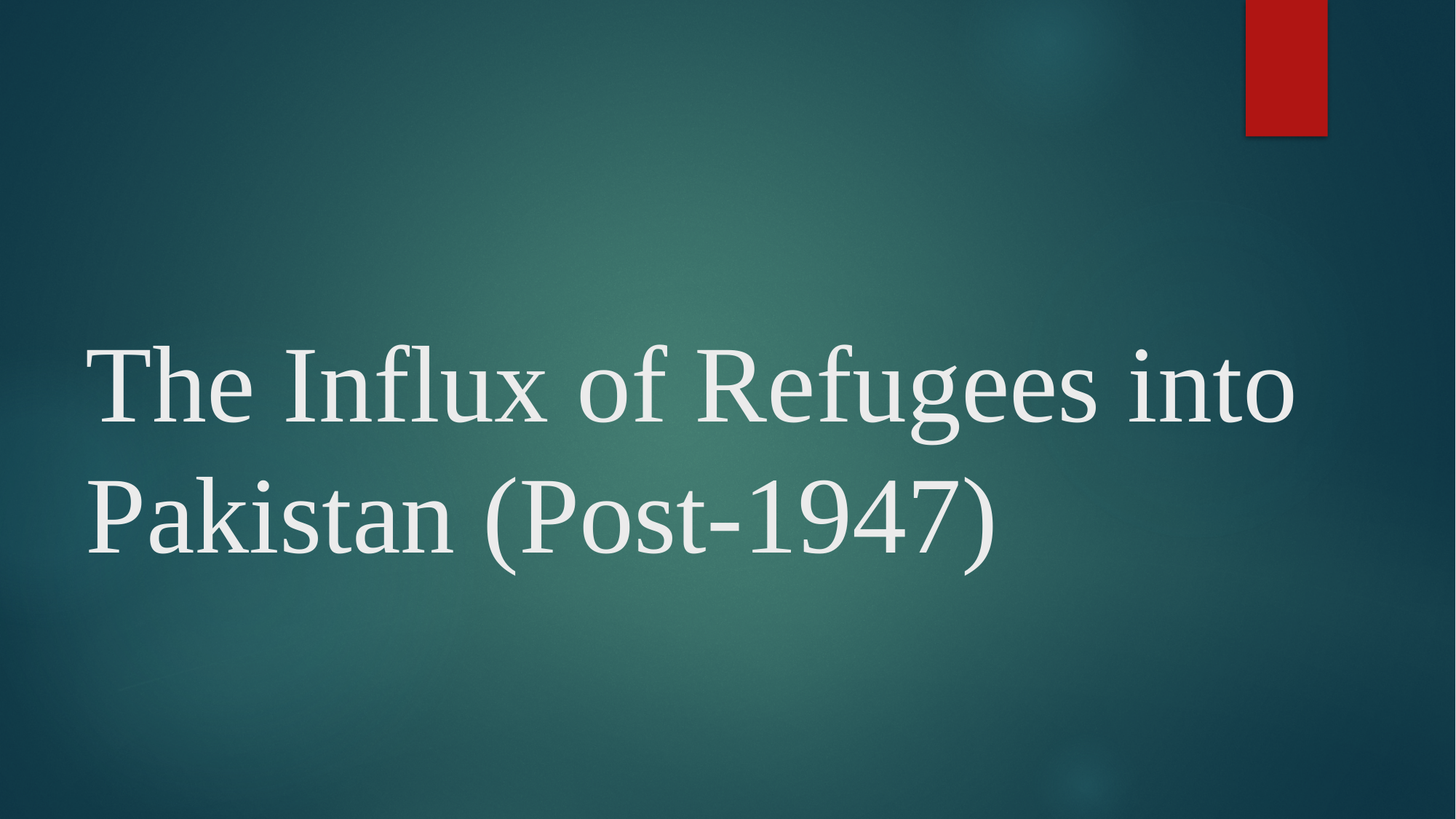

# The Influx of Refugees into Pakistan (Post-1947)